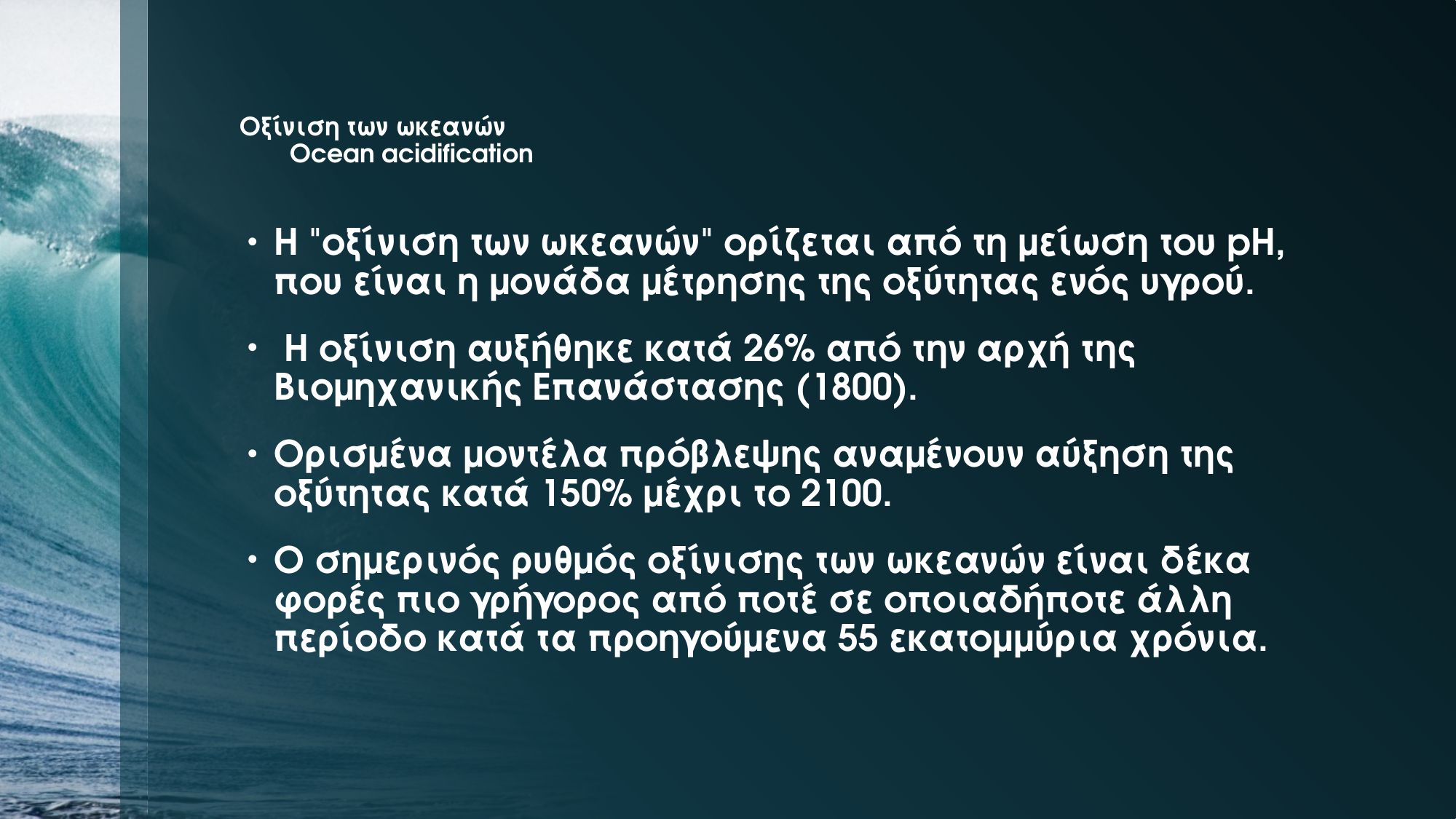

# Οξίνιση των ωκεανών Ocean acidification
Η "οξίνιση των ωκεανών" ορίζεται από τη μείωση του pΗ, που είναι η μονάδα μέτρησης της οξύτητας ενός υγρού.
 Η οξίνιση αυξήθηκε κατά 26% από την αρχή της Βιομηχανικής Επανάστασης (1800).
Ορισμένα μοντέλα πρόβλεψης αναμένουν αύξηση της οξύτητας κατά 150% μέχρι το 2100.
Ο σημερινός ρυθμός οξίνισης των ωκεανών είναι δέκα φορές πιο γρήγορος από ποτέ σε οποιαδήποτε άλλη περίοδο κατά τα προηγούμενα 55 εκατομμύρια χρόνια.